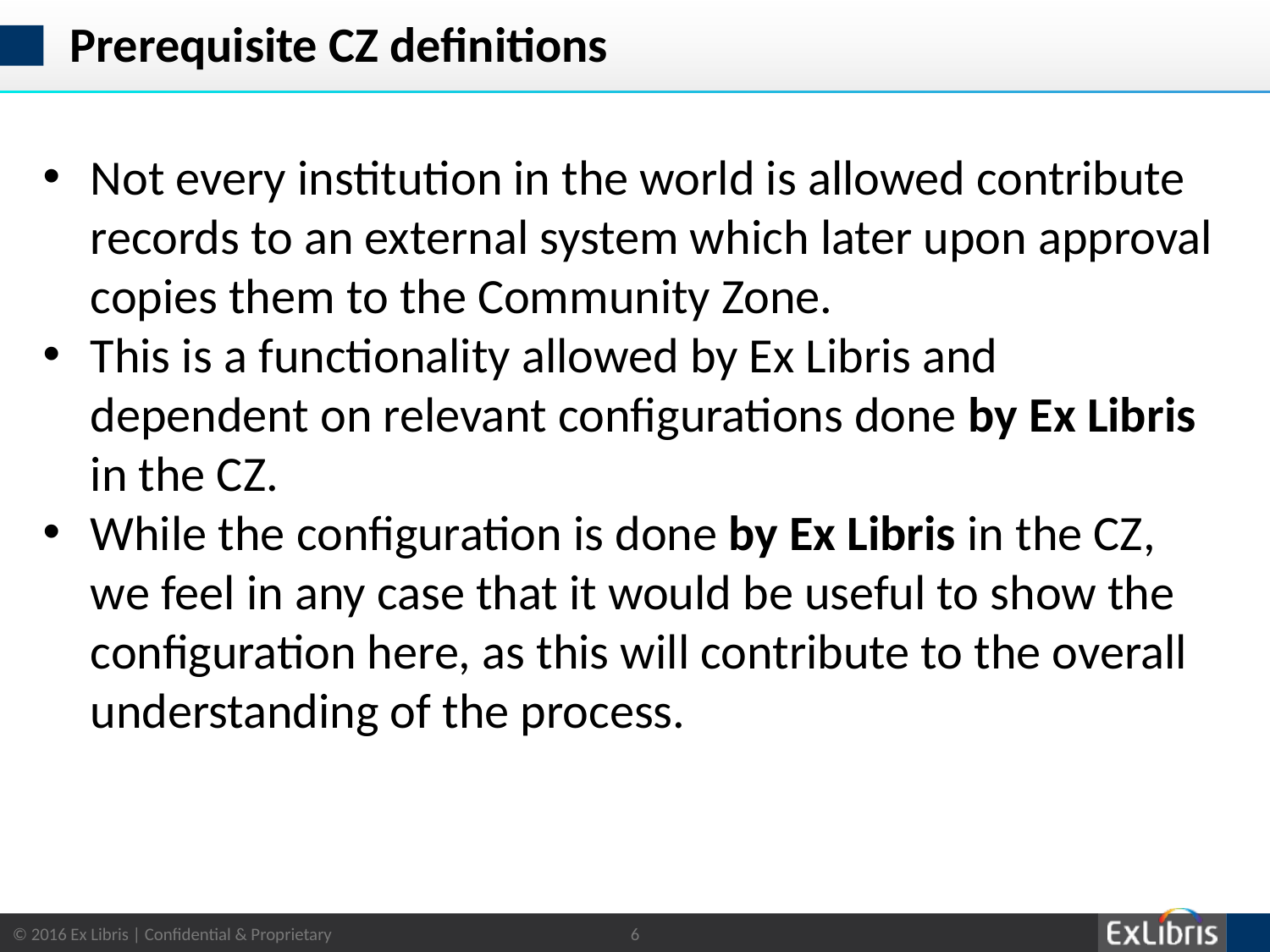

# Prerequisite CZ definitions
Not every institution in the world is allowed contribute records to an external system which later upon approval copies them to the Community Zone.
This is a functionality allowed by Ex Libris and dependent on relevant configurations done by Ex Libris in the CZ.
While the configuration is done by Ex Libris in the CZ, we feel in any case that it would be useful to show the configuration here, as this will contribute to the overall understanding of the process.
6